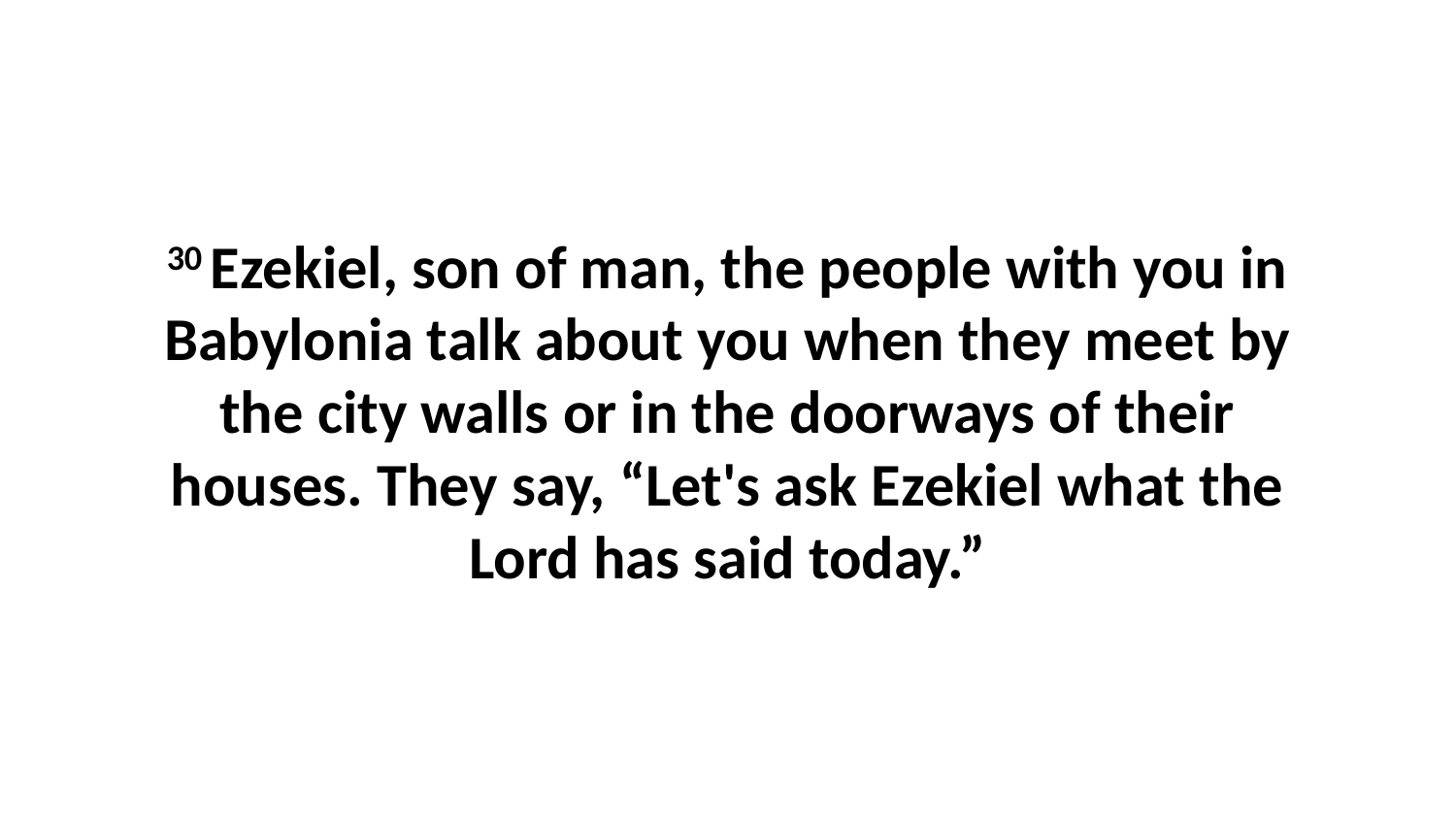

30 Ezekiel, son of man, the people with you in Babylonia talk about you when they meet by the city walls or in the doorways of their houses. They say, “Let's ask Ezekiel what the Lord has said today.”